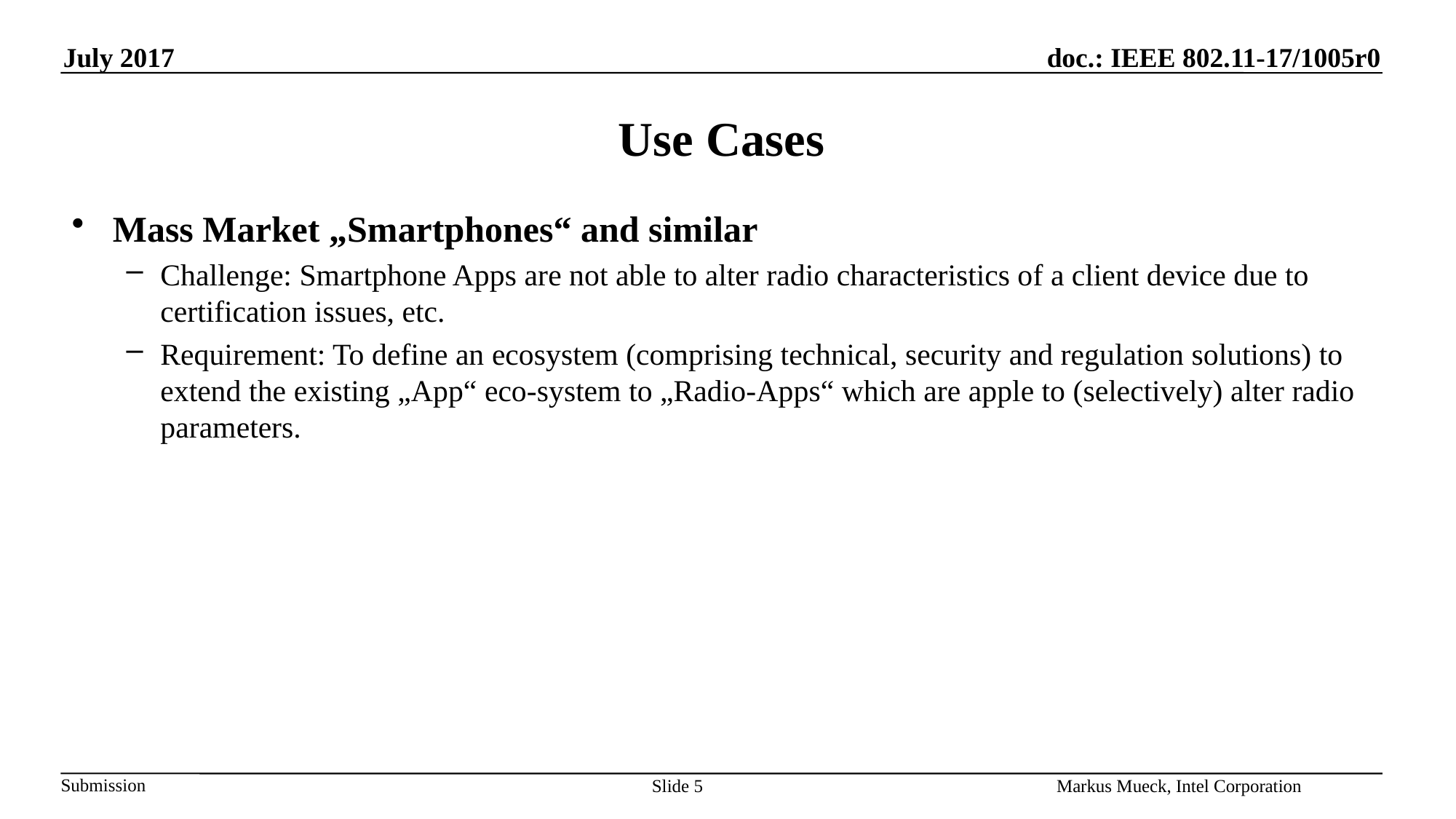

# Use Cases
Mass Market „Smartphones“ and similar
Challenge: Smartphone Apps are not able to alter radio characteristics of a client device due to certification issues, etc.
Requirement: To define an ecosystem (comprising technical, security and regulation solutions) to extend the existing „App“ eco-system to „Radio-Apps“ which are apple to (selectively) alter radio parameters.